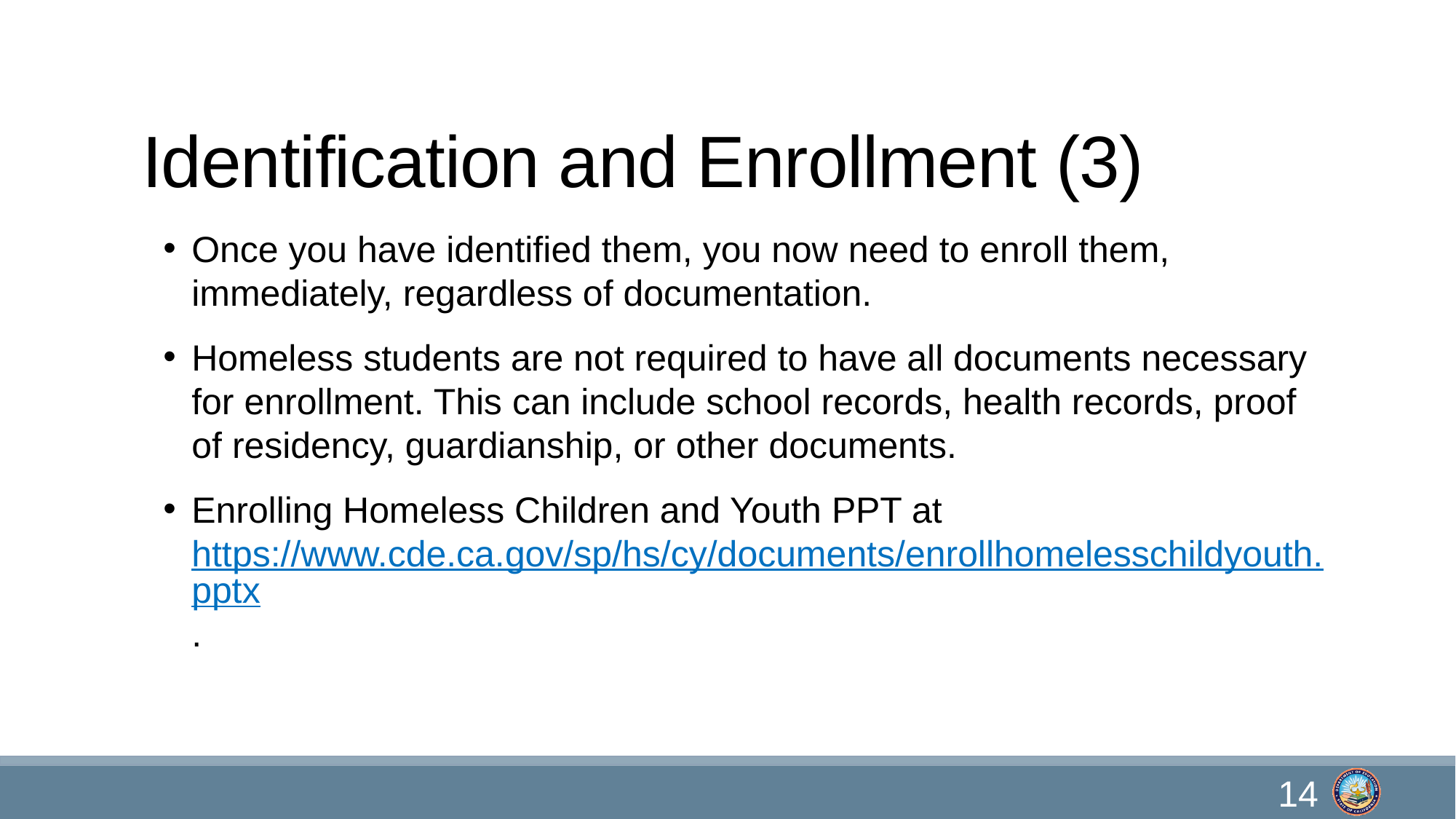

# Identification and Enrollment (3)
Once you have identified them, you now need to enroll them, immediately, regardless of documentation.
Homeless students are not required to have all documents necessary for enrollment. This can include school records, health records, proof of residency, guardianship, or other documents.
Enrolling Homeless Children and Youth PPT at https://www.cde.ca.gov/sp/hs/cy/documents/enrollhomelesschildyouth.pptx.

14